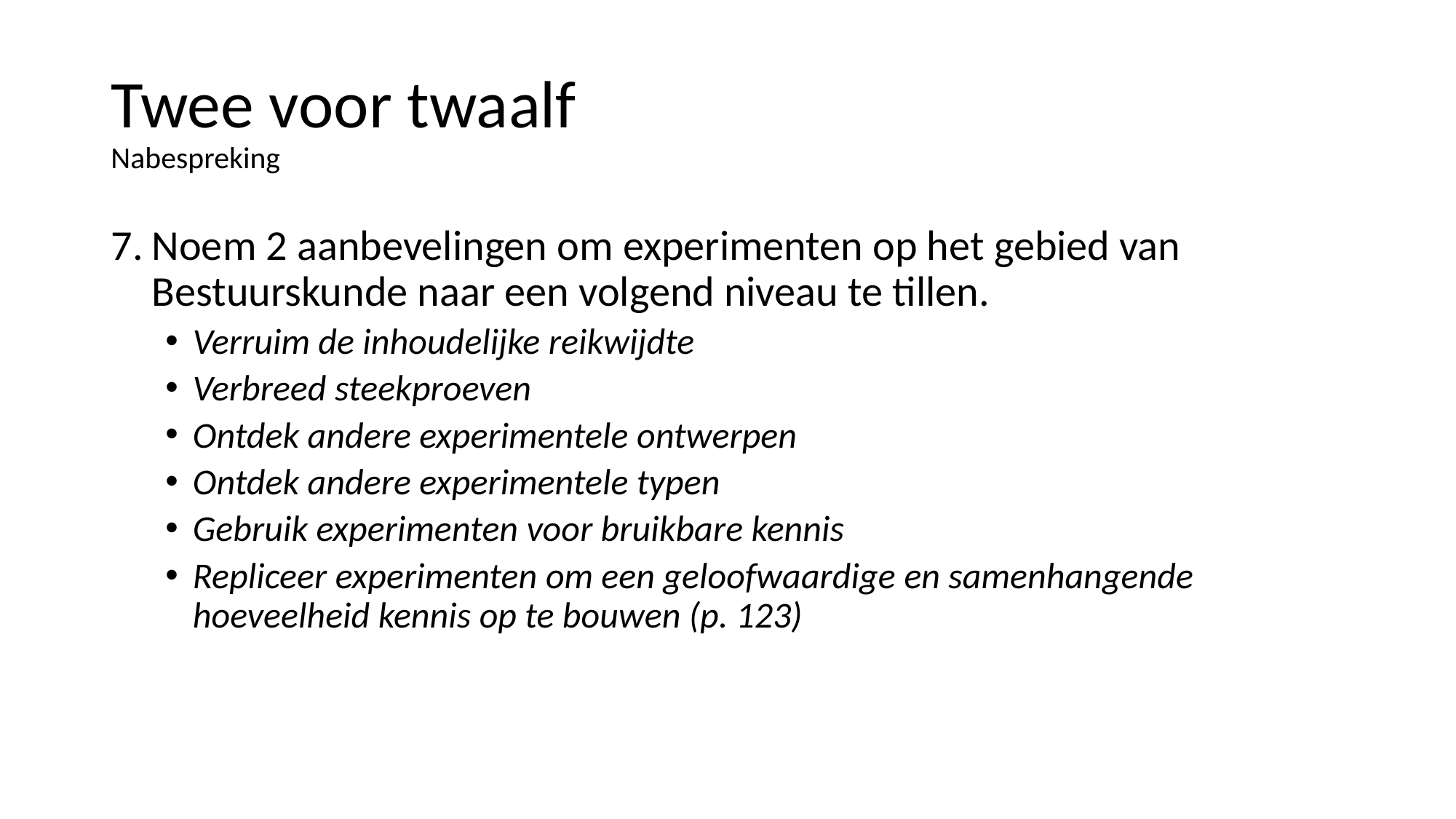

# Twee voor twaalf Nabespreking
Noem 2 aanbevelingen om experimenten op het gebied van Bestuurskunde naar een volgend niveau te tillen.
Verruim de inhoudelijke reikwijdte
Verbreed steekproeven
Ontdek andere experimentele ontwerpen
Ontdek andere experimentele typen
Gebruik experimenten voor bruikbare kennis
Repliceer experimenten om een geloofwaardige en samenhangende hoeveelheid kennis op te bouwen (p. 123)